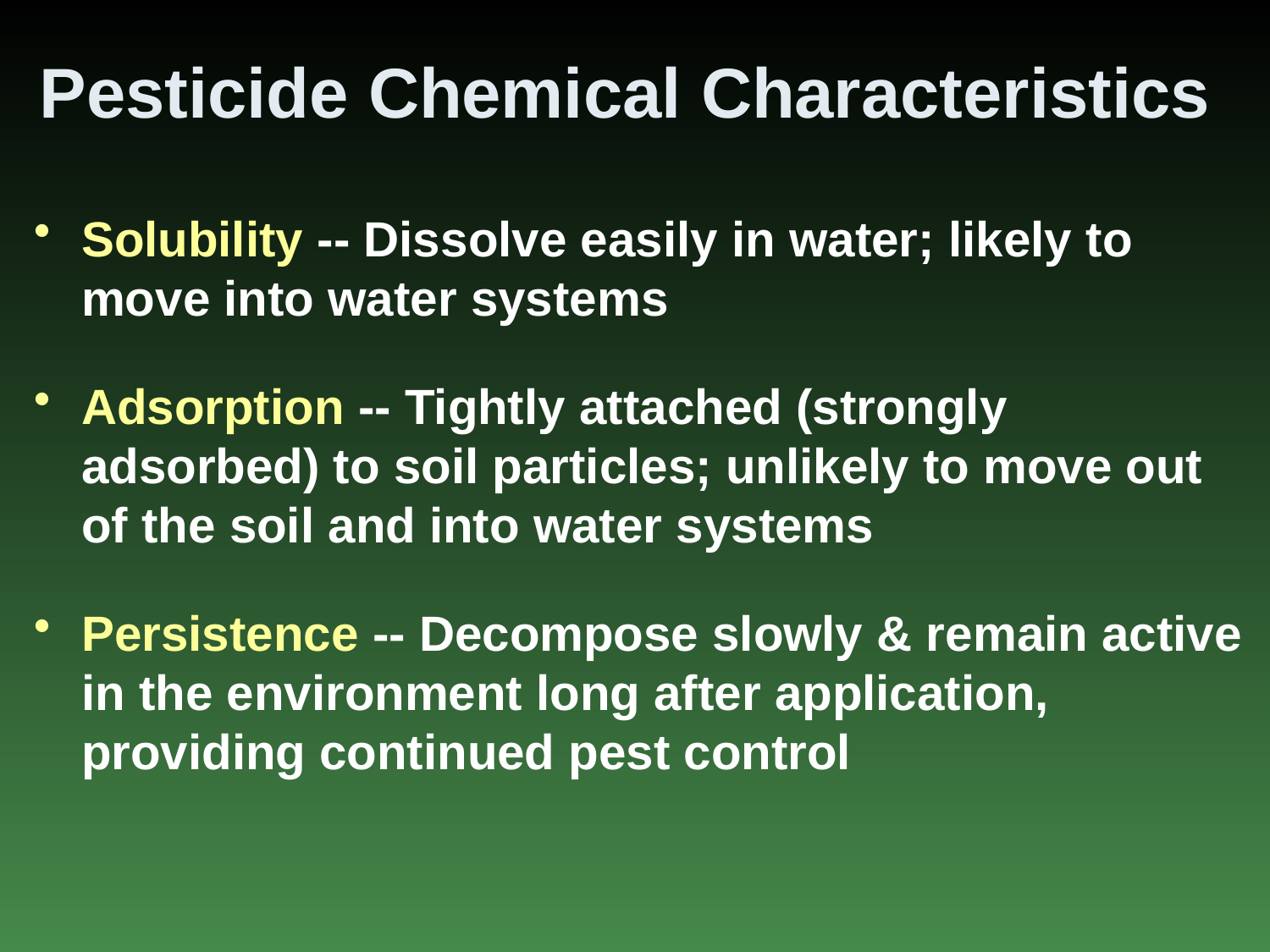

# Pesticide Chemical Characteristics
Solubility -- Dissolve easily in water; likely to move into water systems

Adsorption -- Tightly attached (strongly adsorbed) to soil particles; unlikely to move out of the soil and into water systems

Persistence -- Decompose slowly & remain active in the environment long after application, providing continued pest control